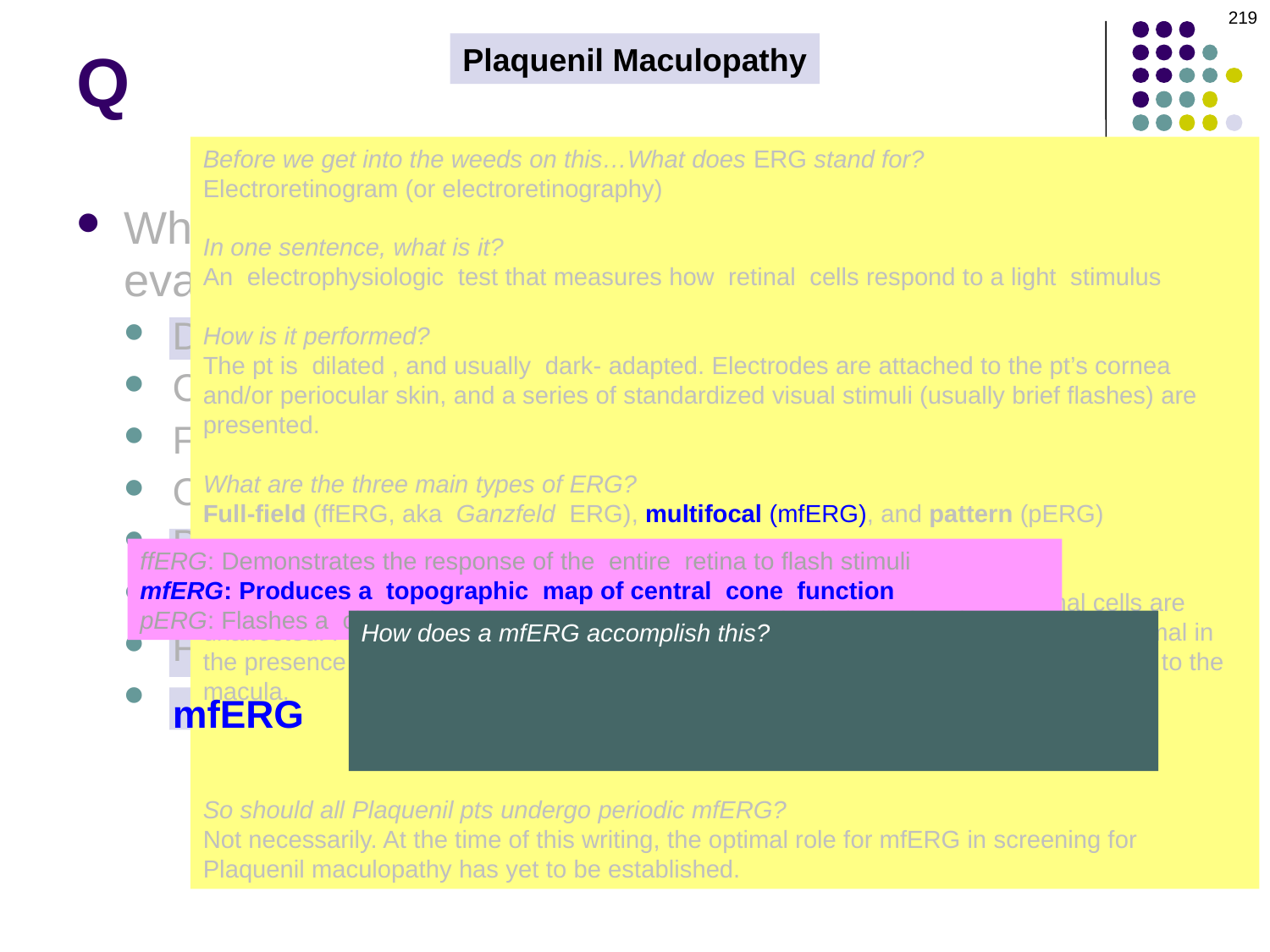

219
Q
Plaquenil Maculopathy
Before we get into the weeds on this…What does ERG stand for?
Electroretinogram (or electroretinography)

In one sentence, what is it?
An  electrophysiologic  test that measures how  retinal  cells respond to a light  stimulus

How is it performed?
The pt is  dilated , and usually  dark- adapted. Electrodes are attached to the pt’s cornea and/or periocular skin, and a series of standardized visual stimuli (usually brief flashes) are presented.

What are the three main types of ERG?
Full-field (ffERG, aka  Ganzfeld  ERG), multifocal (mfERG), and pattern (pERG)

Which is employed in screening for Plaquenil maculopathy?
mfERG. Plaquenil preferentially affects the macula, so the vast majority of retinal cells are unaffected. For this reason, global indices of retinal function such as ffERG can be normal in the presence of Plaq maculopathy. In contrast, mfERG can detect abnormalities limited to the macula.

So should all Plaquenil pts undergo periodic mfERG?
Not necessarily. At the time of this writing, the optimal role for mfERG in screening for Plaquenil maculopathy has yet to be established.
Which clinical maneuvers/tests are useful in evaluating patients re Plaquenil maculopathy?
DFE
Check the cornea for verticillata
Fundus photographs
Central visual field testing
BCVA assessment
SD-OCT
FAF
mfERG

ffERG: Demonstrates the response of the  entire  retina to flash stimuli
mfERG: Produces a  topographic  map of central  cone  function
pERG: Flashes a  checkerboard  pattern of rapidly alternating light-and-dark areas

How does a mfERG accomplish this?
Instead of flashing the entire retina, mfERG flashes are limited to small, hexagon -shaped areas of the macula. By divvying the macula up into hexagons and systematically testing each, mfERG can map out the functional status of the macula.

mfERG